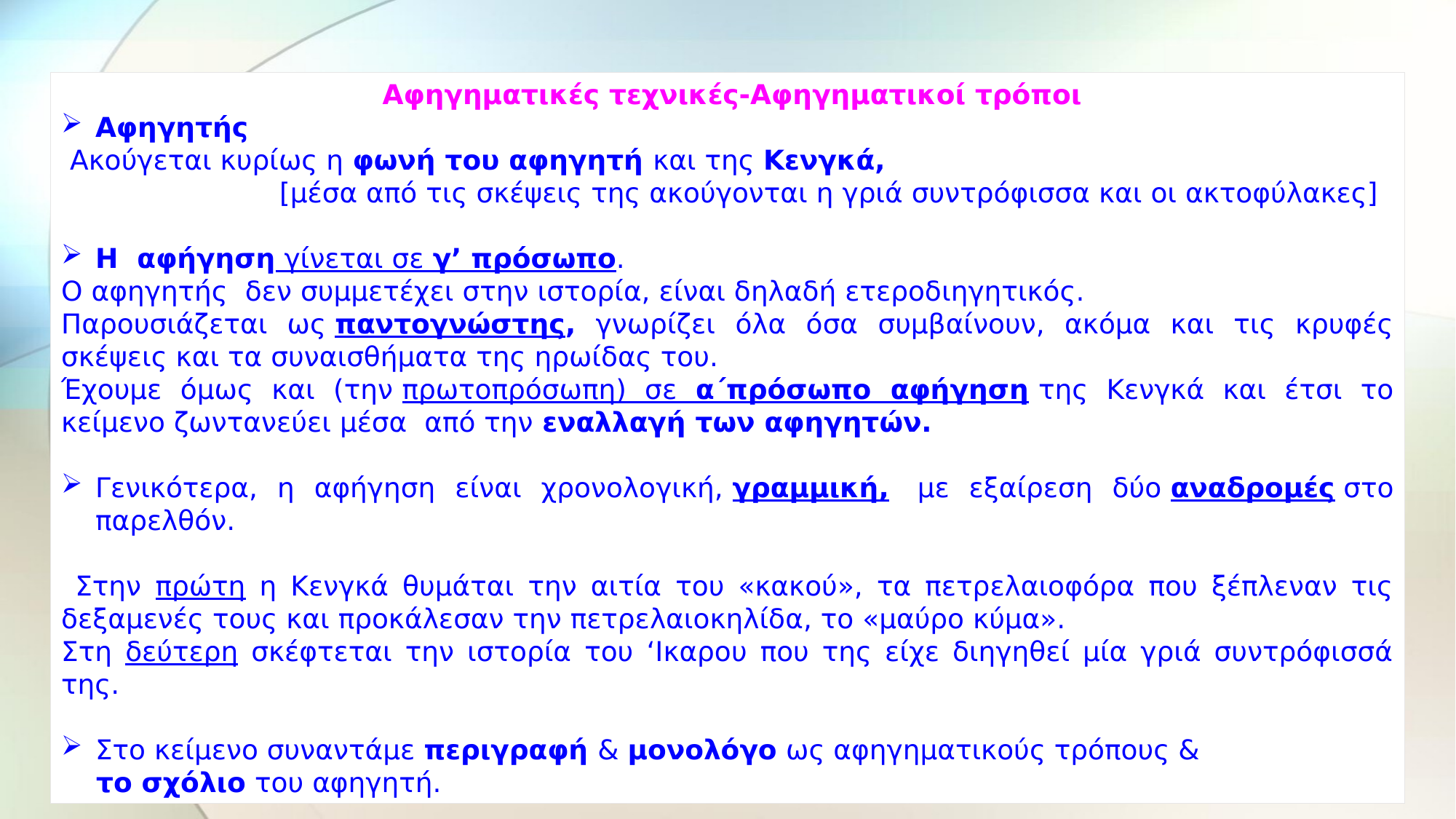

Αφηγηματικές τεχνικές-Αφηγηματικοί τρόποι
Αφηγητής
 Ακούγεται κυρίως η φωνή του αφηγητή και της Κενγκά,
                         [μέσα από τις σκέψεις της ακούγονται η γριά συντρόφισσα και οι ακτοφύλακες]

Η  αφήγηση γίνεται σε γ’ πρόσωπο.
Ο αφηγητής  δεν συμμετέχει στην ιστορία, είναι δηλαδή ετεροδιηγητικός.
Παρουσιάζεται ως παντογνώστης, γνωρίζει όλα όσα συμβαίνουν, ακόμα και τις κρυφές σκέψεις και τα συναισθήματα της ηρωίδας του.
Έχουμε όμως και (την πρωτοπρόσωπη) σε α΄πρόσωπο αφήγηση της Κενγκά και έτσι το κείμενο ζωντανεύει μέσα  από την εναλλαγή των αφηγητών.

Γενικότερα, η αφήγηση είναι χρονολογική, γραμμική,  με εξαίρεση δύο αναδρομές στο παρελθόν.

 Στην πρώτη η Κενγκά θυμάται την αιτία του «κακού», τα πετρελαιοφόρα που ξέπλεναν τις δεξαμενές τους και προκάλεσαν την πετρελαιοκηλίδα, το «μαύρο κύμα».
Στη δεύτερη σκέφτεται την ιστορία του ‘Ικαρου που της είχε διηγηθεί μία γριά συντρόφισσά της.

Στο κείμενο συναντάμε περιγραφή & μονολόγο ως αφηγηματικούς τρόπους &
    το σχόλιο του αφηγητή.